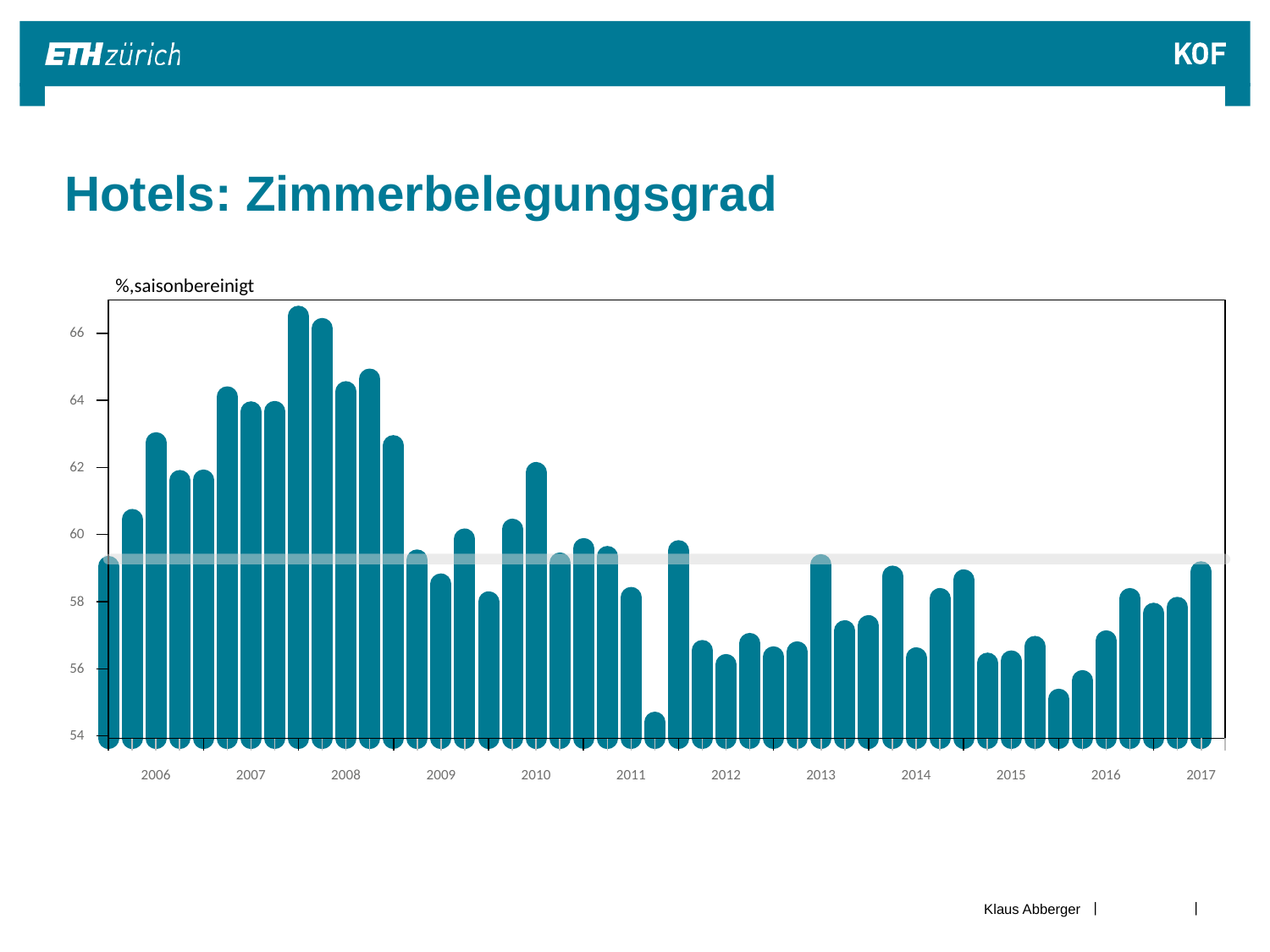

# Hotels: Zimmerbelegungsgrad
%,saisonbereinigt

66

64

62

60

58

56

54

2006
2007
2008
2009
2010
2011
2012
2013
2014
2015
2016
2017
Klaus Abberger